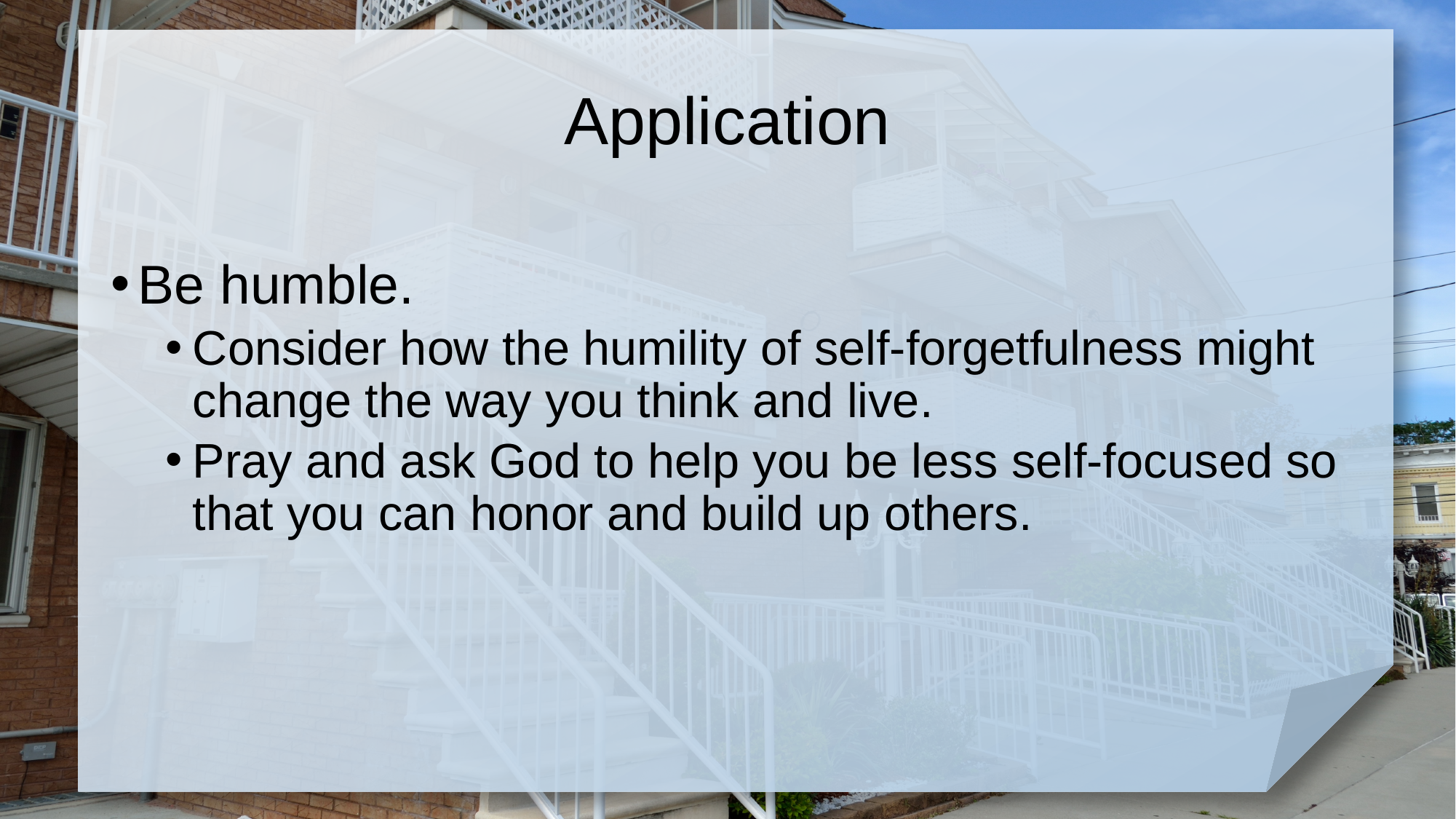

# Application
Be humble.
Consider how the humility of self-forgetfulness might change the way you think and live.
Pray and ask God to help you be less self-focused so that you can honor and build up others.